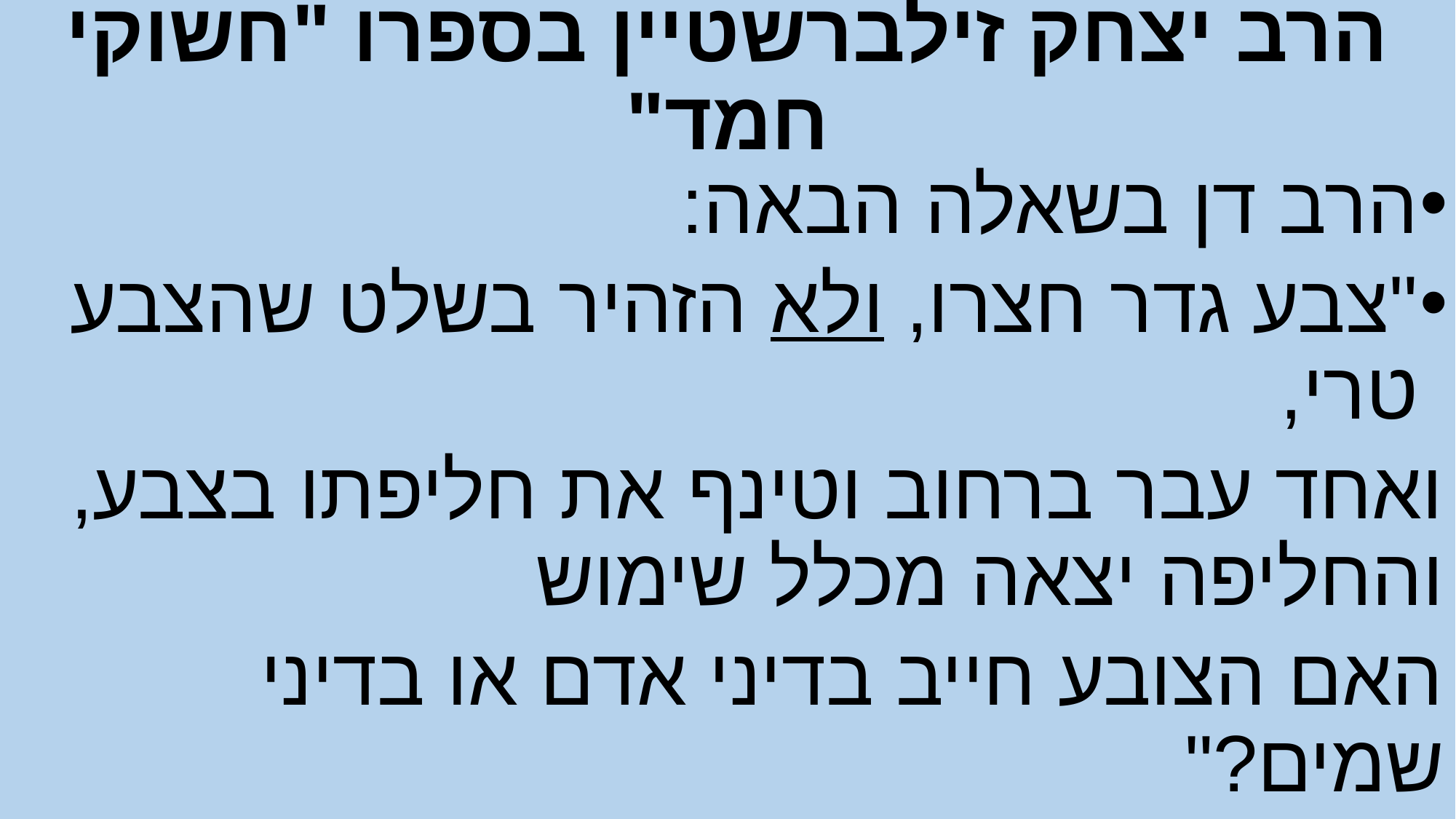

# הרב יצחק זילברשטיין בספרו "חשוקי חמד"
הרב דן בשאלה הבאה:
"צבע גדר חצרו, ולא הזהיר בשלט שהצבע טרי,
ואחד עבר ברחוב וטינף את חליפתו בצבע, והחליפה יצאה מכלל שימוש
האם הצובע חייב בדיני אדם או בדיני שמים?"